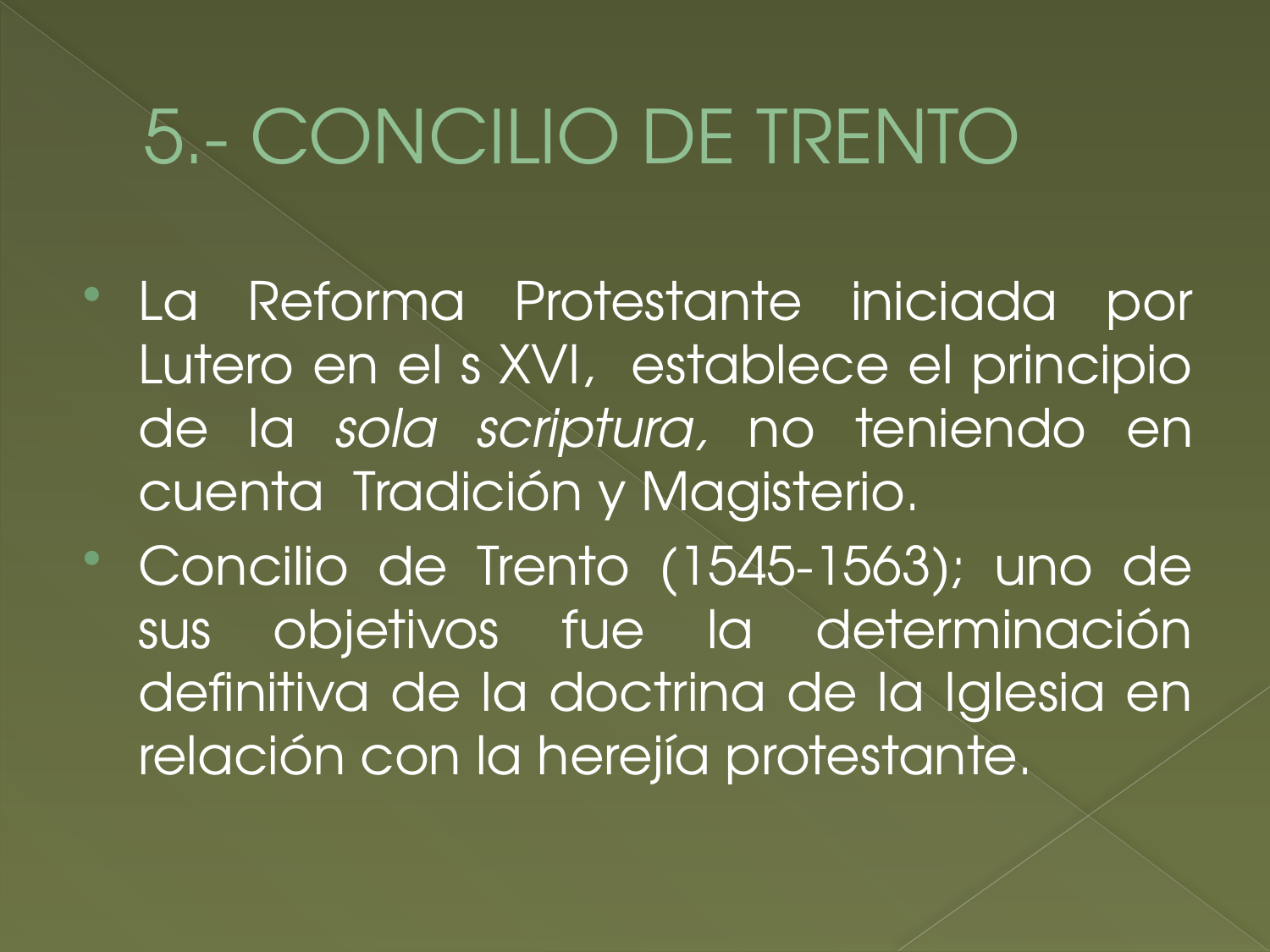

# 5.- CONCILIO DE TRENTO
La Reforma Protestante iniciada por Lutero en el s XVI,  establece el principio de la sola scriptura, no teniendo en cuenta  Tradición y Magisterio.
Concilio de Trento (1545-1563); uno de sus objetivos fue la determinación definitiva de la doctrina de la Iglesia en relación con la herejía protestante.